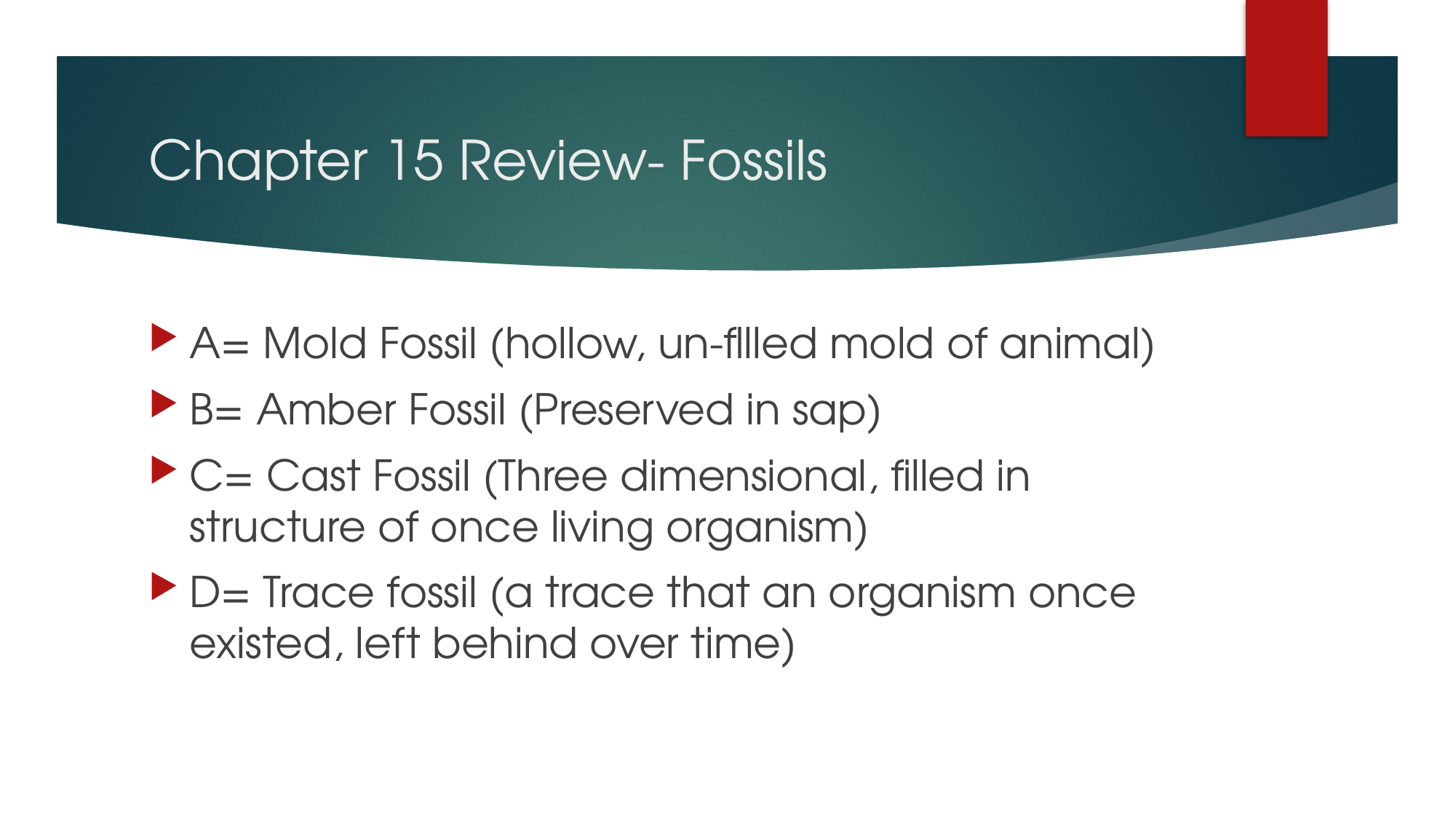

# Chapter 15 Review- Fossils
A= Mold Fossil (hollow, un-fllled mold of animal)
B= Amber Fossil (Preserved in sap)
C= Cast Fossil (Three dimensional, filled in structure of once living organism)
D= Trace fossil (a trace that an organism once existed, left behind over time)